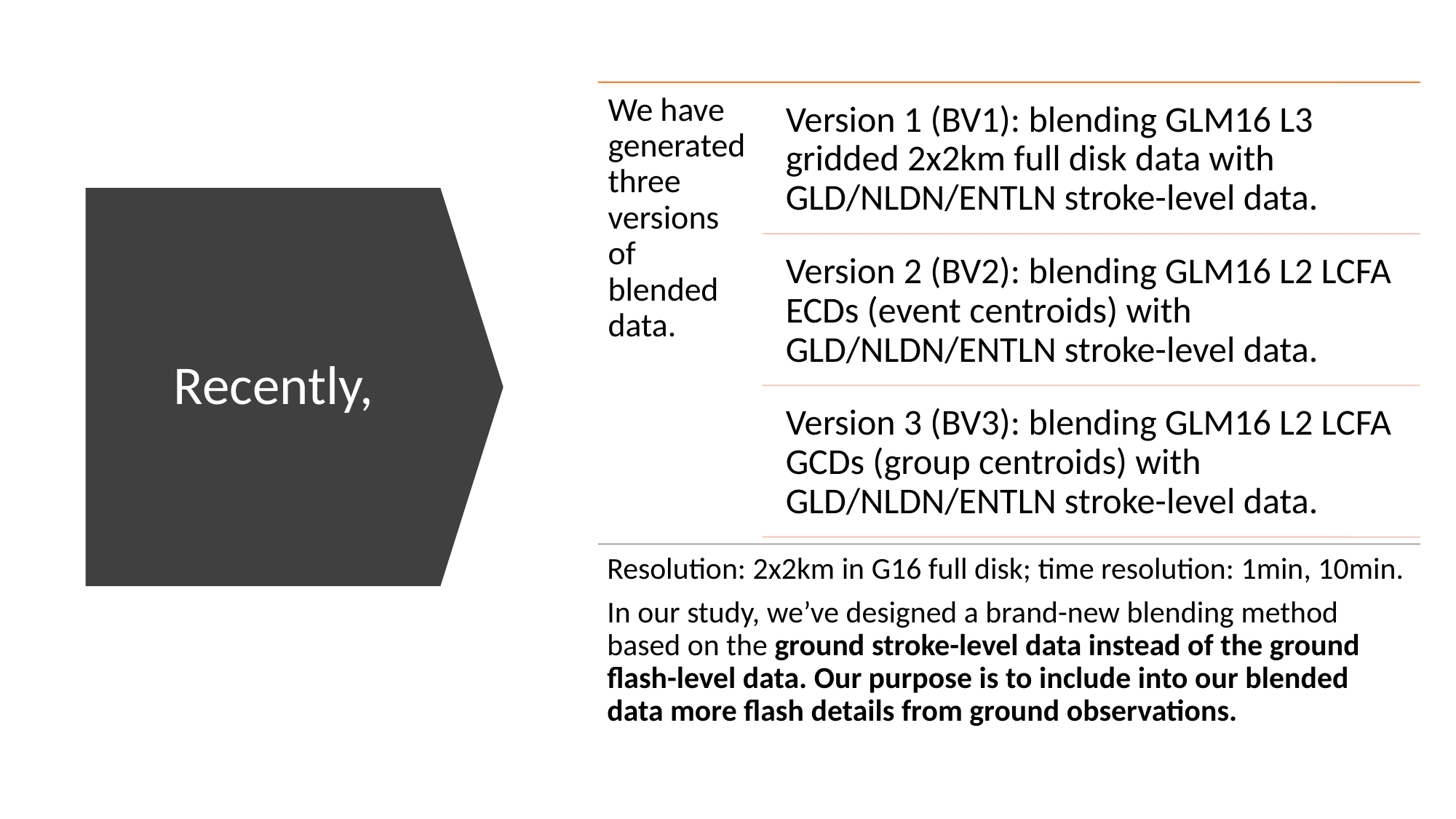

We have generated three versions of blended data.
Version 1 (BV1): blending GLM16 L3 gridded 2x2km full disk data with GLD/NLDN/ENTLN stroke-level data.
Version 2 (BV2): blending GLM16 L2 LCFA ECDs (event centroids) with GLD/NLDN/ENTLN stroke-level data.
Version 3 (BV3): blending GLM16 L2 LCFA GCDs (group centroids) with GLD/NLDN/ENTLN stroke-level data.
Resolution: 2x2km in G16 full disk; time resolution: 1min, 10min.
In our study, we’ve designed a brand-new blending method based on the ground stroke-level data instead of the ground flash-level data. Our purpose is to include into our blended data more flash details from ground observations.

# Recently,